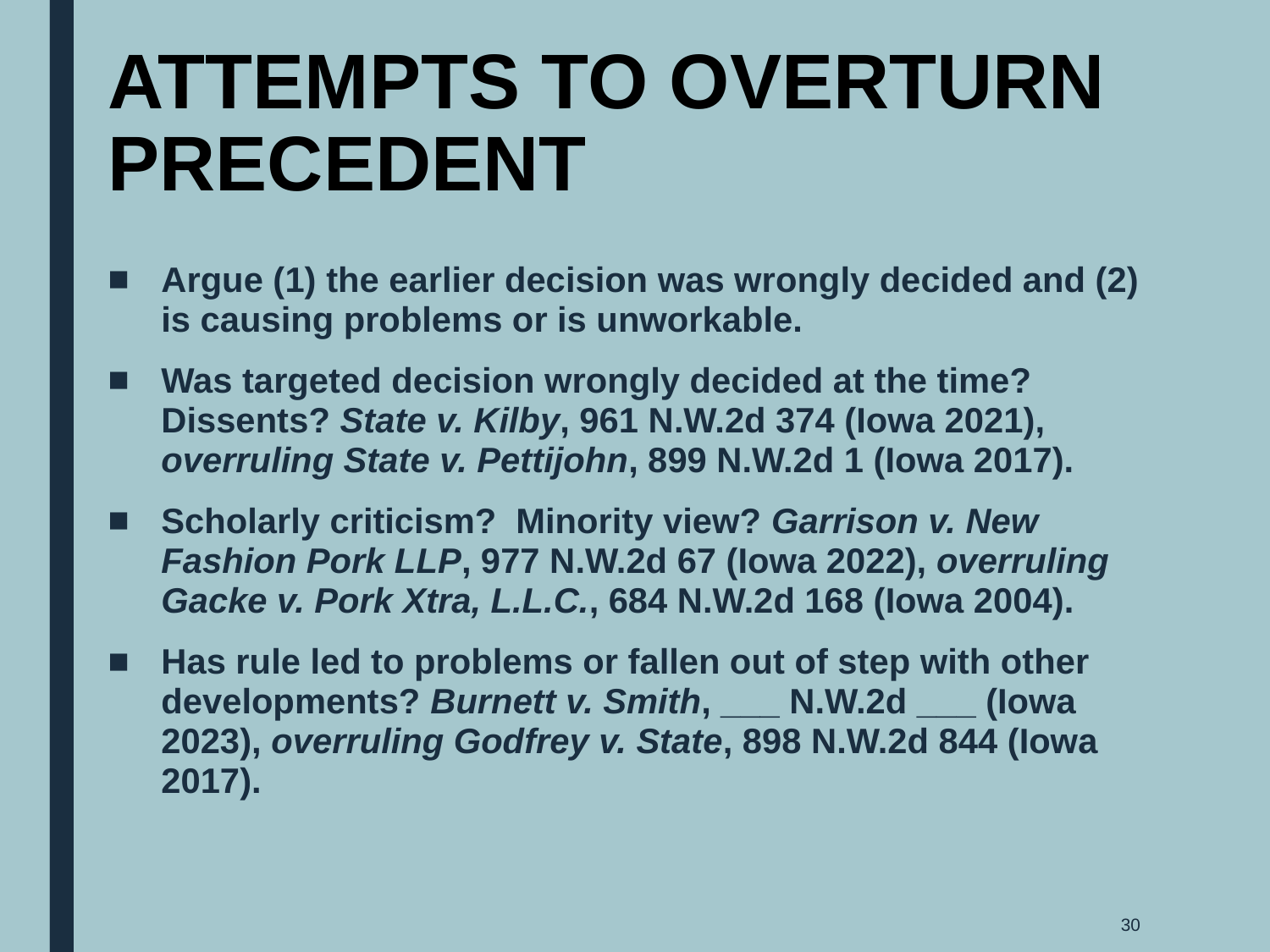

# ATTEMPTS TO OVERTURN PRECEDENT
Argue (1) the earlier decision was wrongly decided and (2) is causing problems or is unworkable.
Was targeted decision wrongly decided at the time?  Dissents? State v. Kilby, 961 N.W.2d 374 (Iowa 2021), overruling State v. Pettijohn, 899 N.W.2d 1 (Iowa 2017).
Scholarly criticism?  Minority view? Garrison v. New Fashion Pork LLP, 977 N.W.2d 67 (Iowa 2022), overruling Gacke v. Pork Xtra, L.L.C., 684 N.W.2d 168 (Iowa 2004).
Has rule led to problems or fallen out of step with other developments? Burnett v. Smith, ___ N.W.2d ___ (Iowa 2023), overruling Godfrey v. State, 898 N.W.2d 844 (Iowa 2017).

30